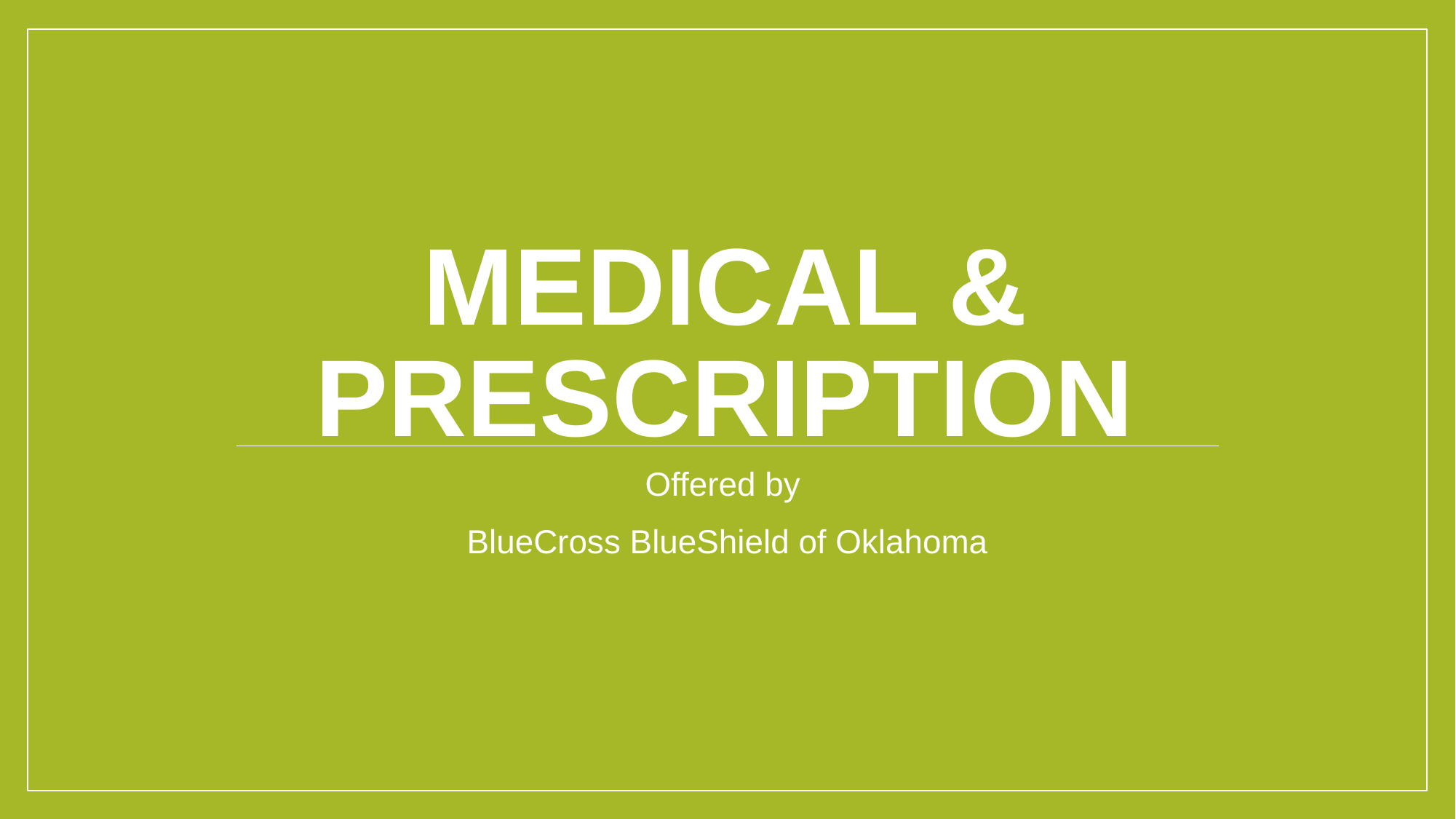

# Medical & Prescription
Offered by
BlueCross BlueShield of Oklahoma